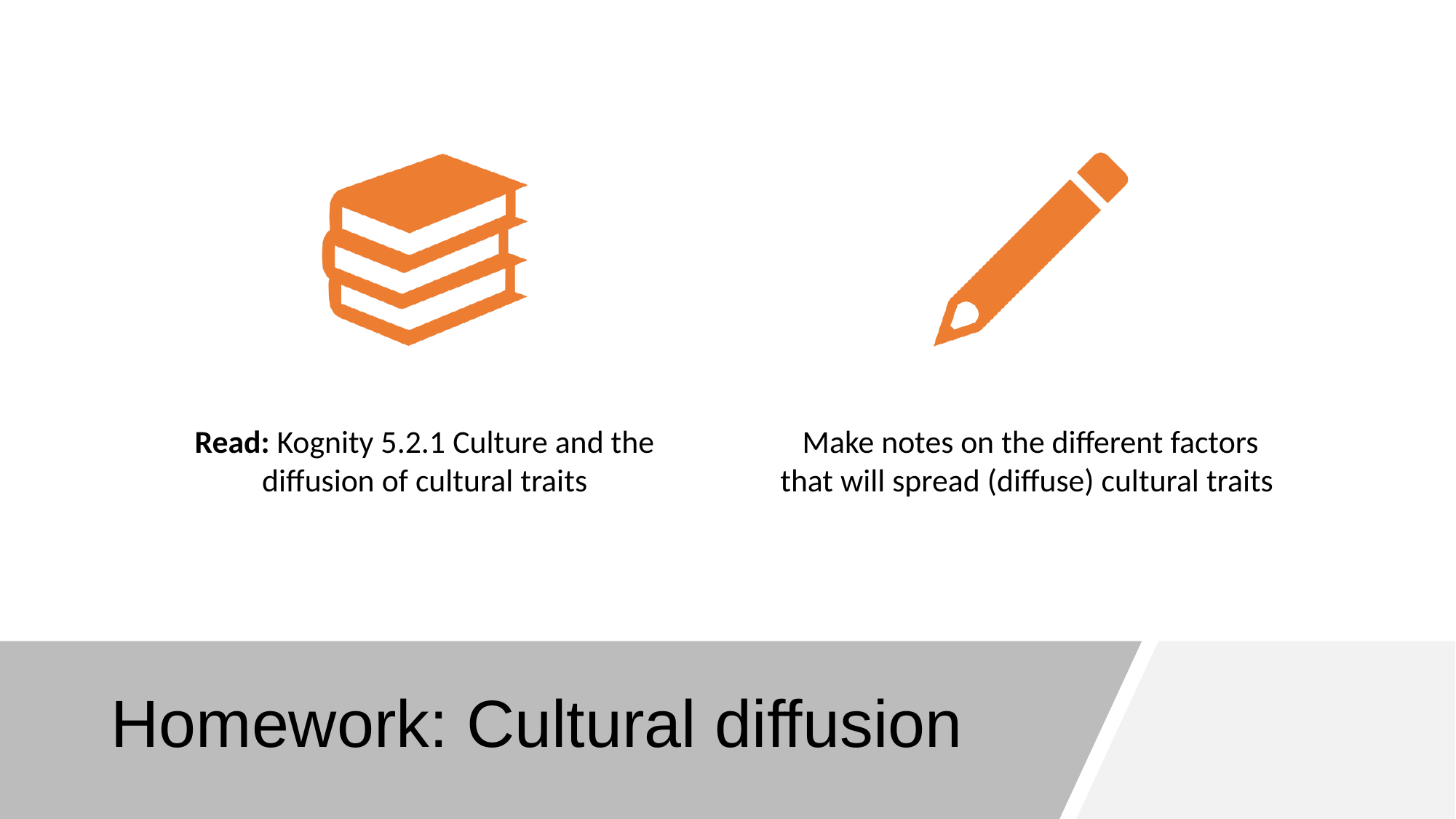

Read: Kognity 5.2.1 Culture and the diffusion of cultural traits
Make notes on the different factors that will spread (diffuse) cultural traits

# Homework: Cultural diffusion